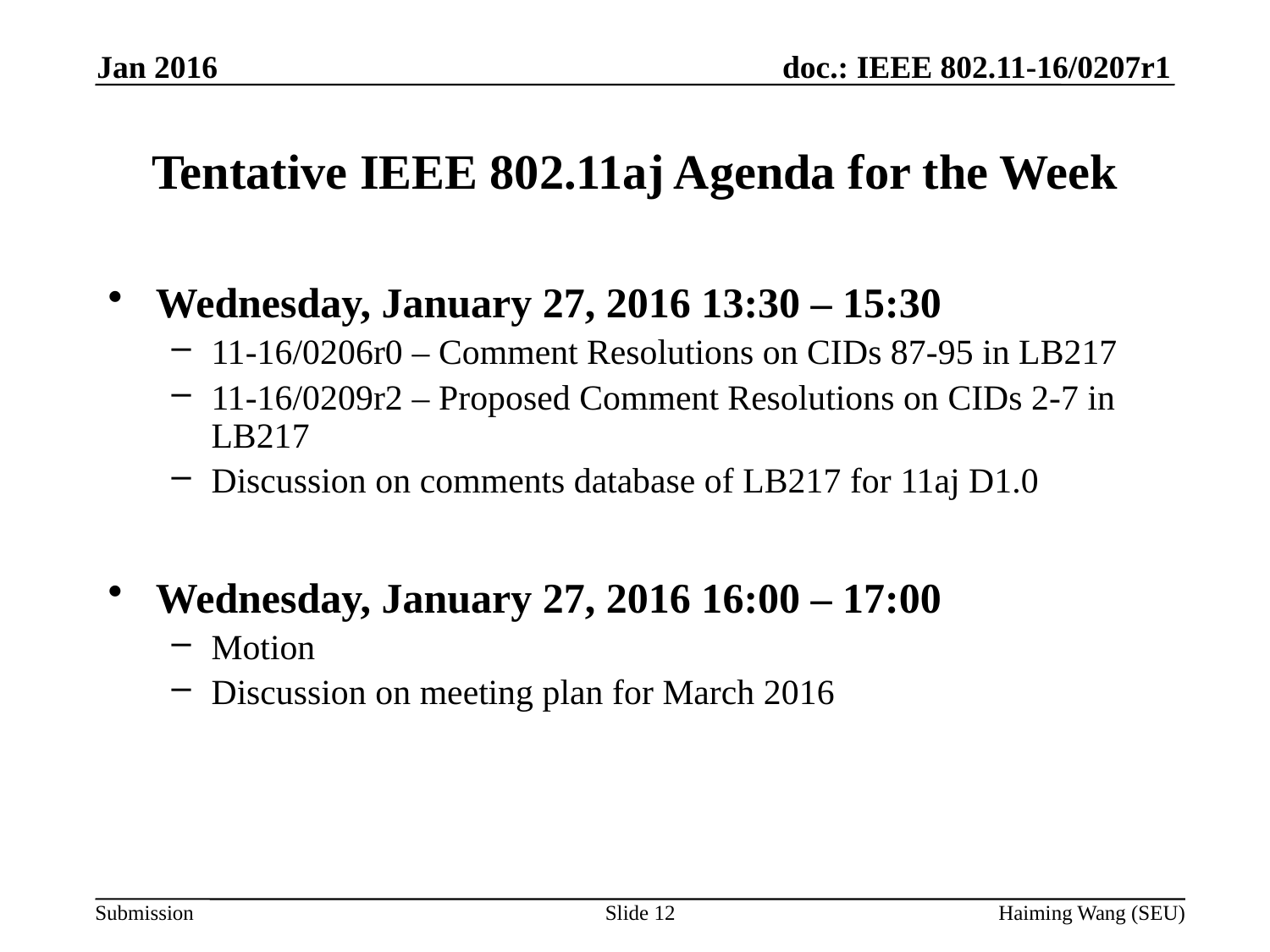

Jan 2016
# Tentative IEEE 802.11aj Agenda for the Week
Wednesday, January 27, 2016 13:30 – 15:30
11-16/0206r0 – Comment Resolutions on CIDs 87-95 in LB217
11-16/0209r2 – Proposed Comment Resolutions on CIDs 2-7 in LB217
Discussion on comments database of LB217 for 11aj D1.0

Wednesday, January 27, 2016 16:00 – 17:00
Motion
Discussion on meeting plan for March 2016

Slide 12
Haiming Wang (SEU)